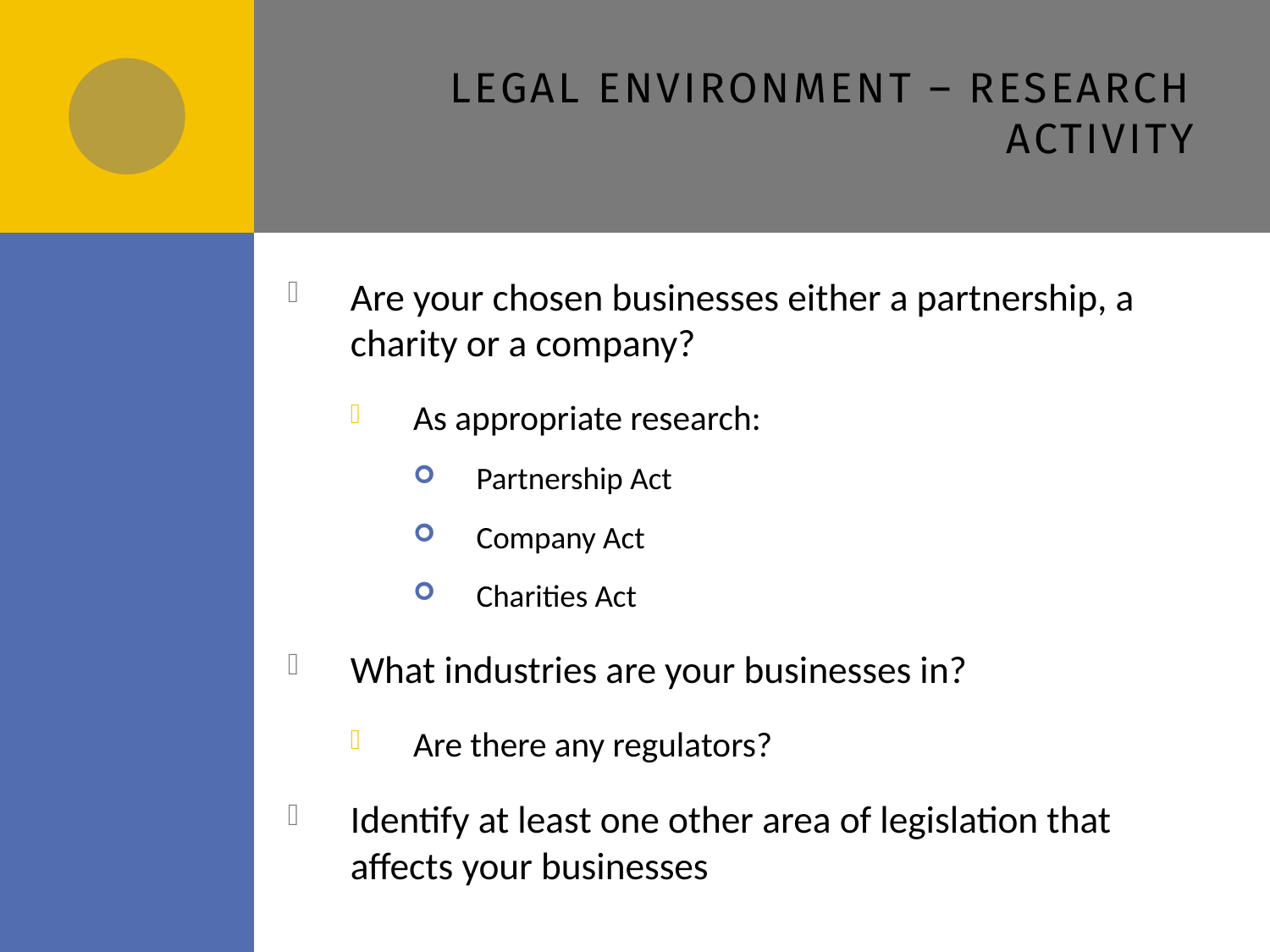

# Legal environment – research activity
Are your chosen businesses either a partnership, a charity or a company?
As appropriate research:
Partnership Act
Company Act
Charities Act
What industries are your businesses in?
Are there any regulators?
Identify at least one other area of legislation that affects your businesses